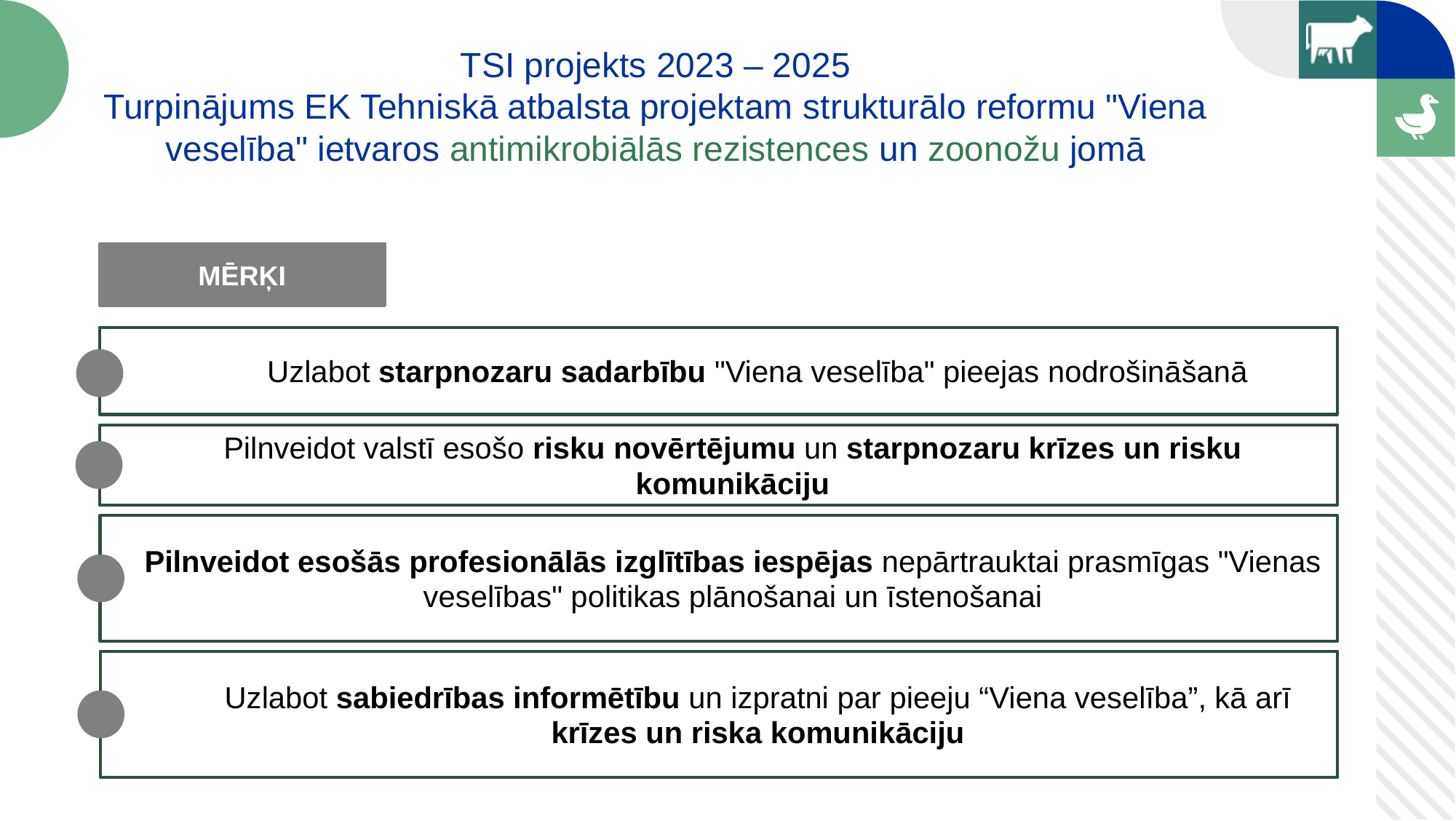

TSI projekts 2023 – 2025
Turpinājums EK Tehniskā atbalsta projektam strukturālo reformu "Viena veselība" ietvaros antimikrobiālās rezistences un zoonožu jomā
MĒRĶI
Uzlabot starpnozaru sadarbību "Viena veselība" pieejas nodrošināšanā

Pilnveidot valstī esošo risku novērtējumu un starpnozaru krīzes un risku komunikāciju

Pilnveidot esošās profesionālās izglītības iespējas nepārtrauktai prasmīgas "Vienas veselības" politikas plānošanai un īstenošanai

Uzlabot sabiedrības informētību un izpratni par pieeju “Viena veselība”, kā arī krīzes un riska komunikāciju